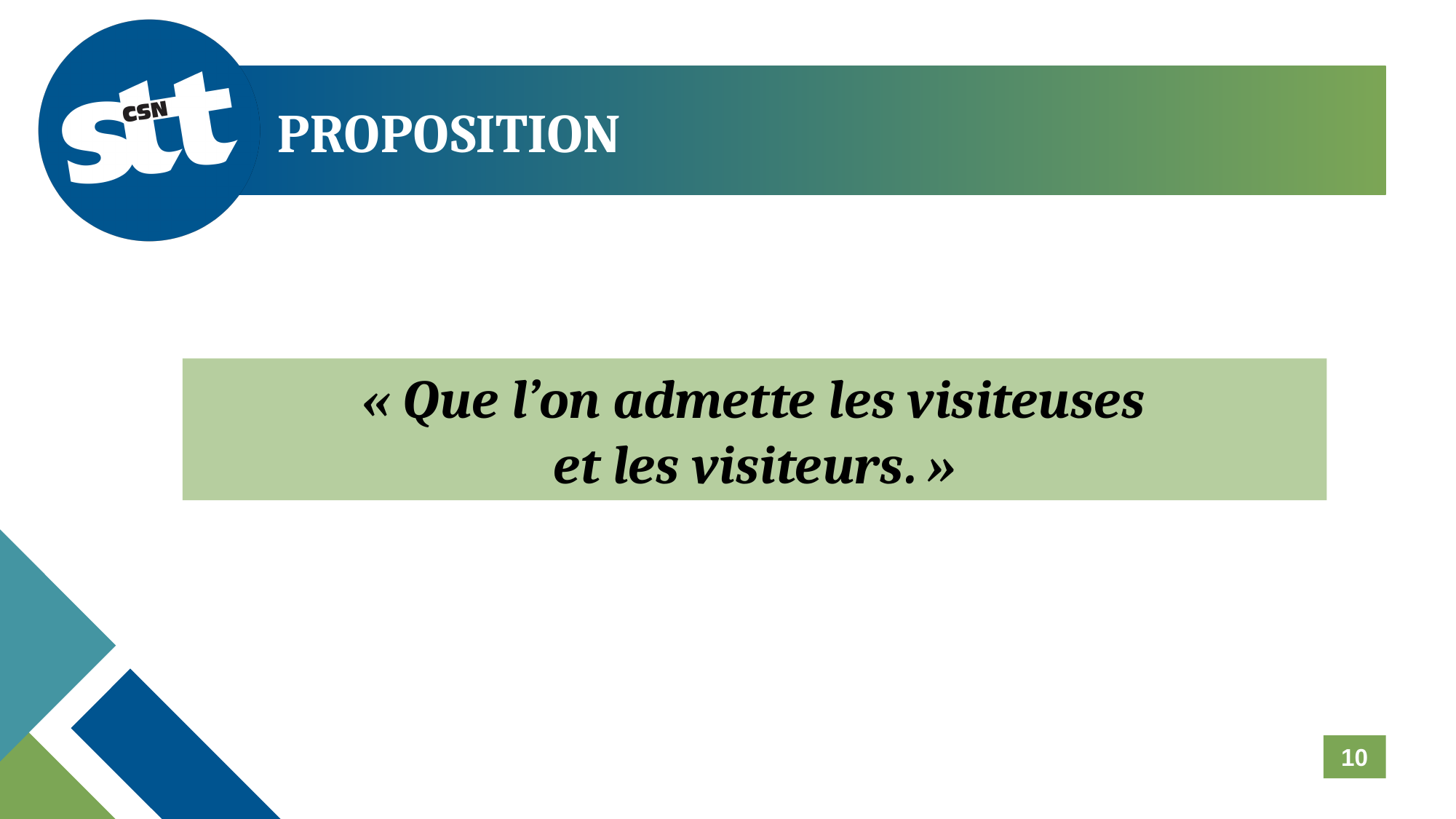

PROPOSITION
« Que l’on admette les visiteuses
et les visiteurs. »
10